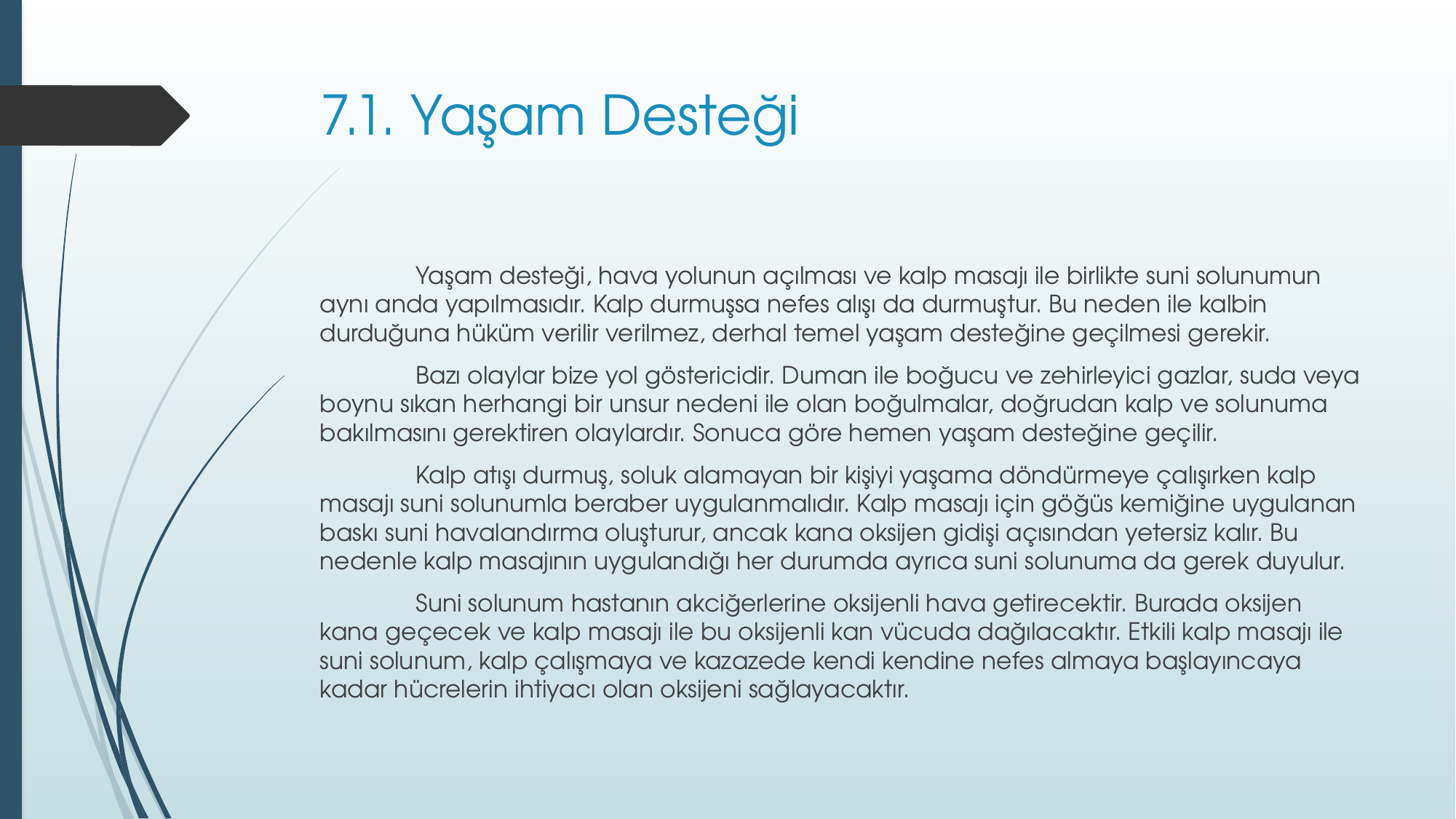

# 7.1. Yaşam Desteği
	Yaşam desteği, hava yolunun açılması ve kalp masajı ile birlikte suni solunumun aynı anda yapılmasıdır. Kalp durmuşsa nefes alışı da durmuştur. Bu neden ile kalbin durduğuna hüküm verilir verilmez, derhal temel yaşam desteğine geçilmesi gerekir.
	Bazı olaylar bize yol göstericidir. Duman ile boğucu ve zehirleyici gazlar, suda veya boynu sıkan herhangi bir unsur nedeni ile olan boğulmalar, doğrudan kalp ve solunuma bakılmasını gerektiren olaylardır. Sonuca göre hemen yaşam desteğine geçilir.
	Kalp atışı durmuş, soluk alamayan bir kişiyi yaşama döndürmeye çalışırken kalp masajı suni solunumla beraber uygulanmalıdır. Kalp masajı için göğüs kemiğine uygulanan baskı suni havalandırma oluşturur, ancak kana oksijen gidişi açısından yetersiz kalır. Bu nedenle kalp masajının uygulandığı her durumda ayrıca suni solunuma da gerek duyulur.
	Suni solunum hastanın akciğerlerine oksijenli hava getirecektir. Burada oksijen kana geçecek ve kalp masajı ile bu oksijenli kan vücuda dağılacaktır. Etkili kalp masajı ile suni solunum, kalp çalışmaya ve kazazede kendi kendine nefes almaya başlayıncaya kadar hücrelerin ihtiyacı olan oksijeni sağlayacaktır.